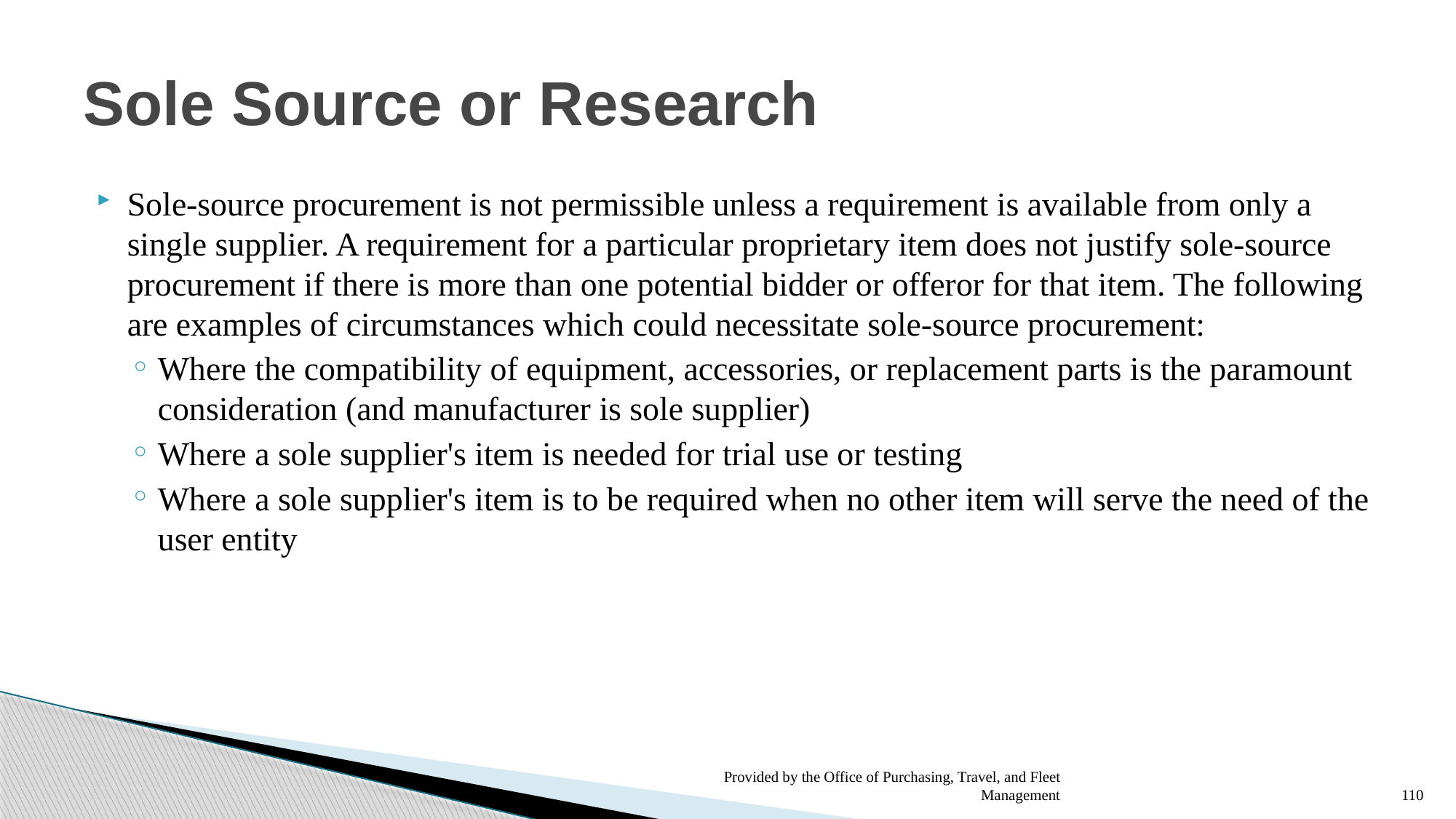

# Sole Source or Research
Sole-source procurement is not permissible unless a requirement is available from only a single supplier. A requirement for a particular proprietary item does not justify sole-source procurement if there is more than one potential bidder or offeror for that item. The following are examples of circumstances which could necessitate sole-source procurement:
Where the compatibility of equipment, accessories, or replacement parts is the paramount consideration (and manufacturer is sole supplier)
Where a sole supplier's item is needed for trial use or testing
Where a sole supplier's item is to be required when no other item will serve the need of the user entity

Provided by the Office of Purchasing, Travel, and Fleet Management
110